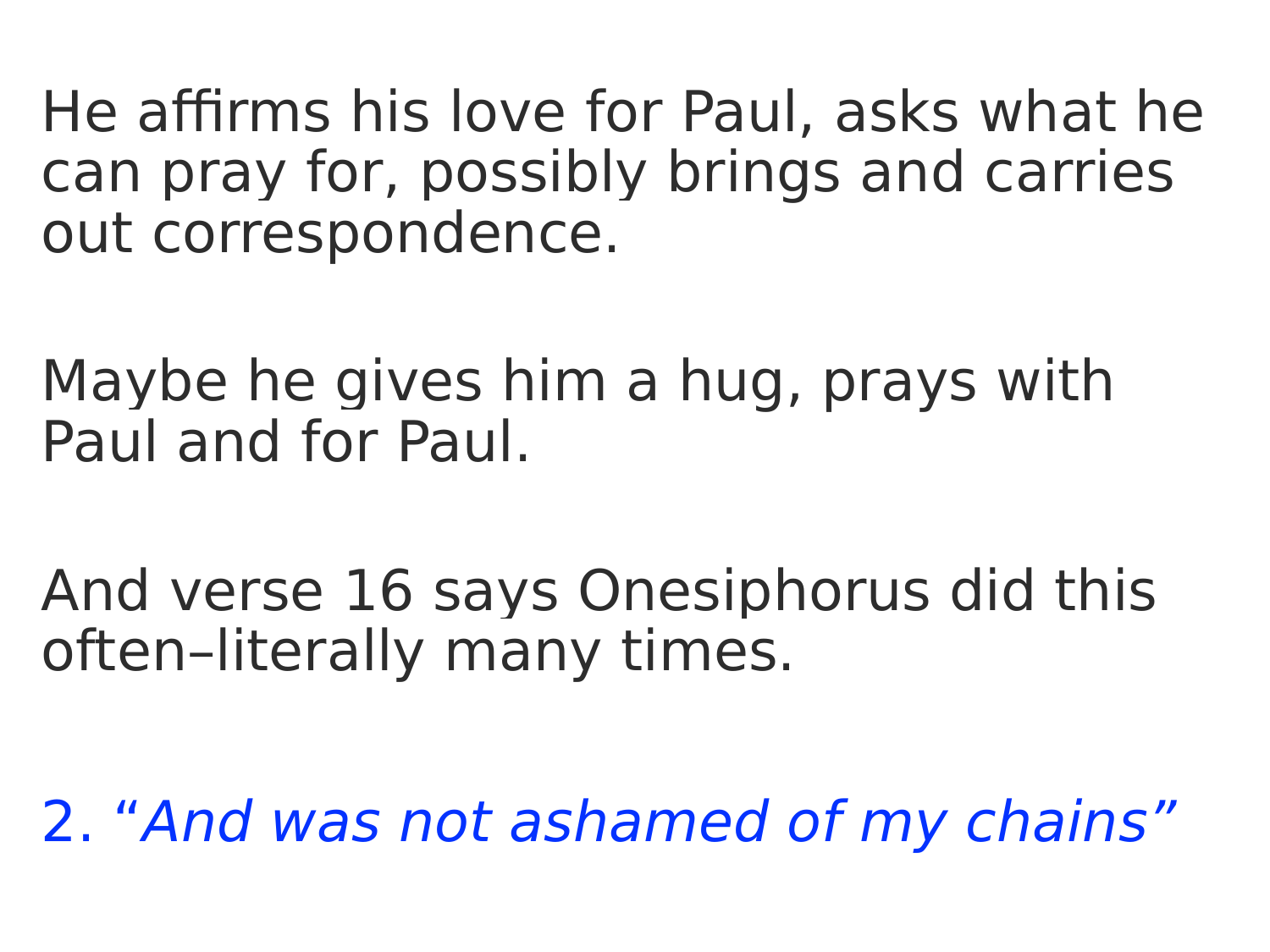

He affirms his love for Paul, asks what he can pray for, possibly brings and carries out correspondence.

Maybe he gives him a hug, prays with Paul and for Paul.

And verse 16 says Onesiphorus did this often–literally many times.

2. “And was not ashamed of my chains”